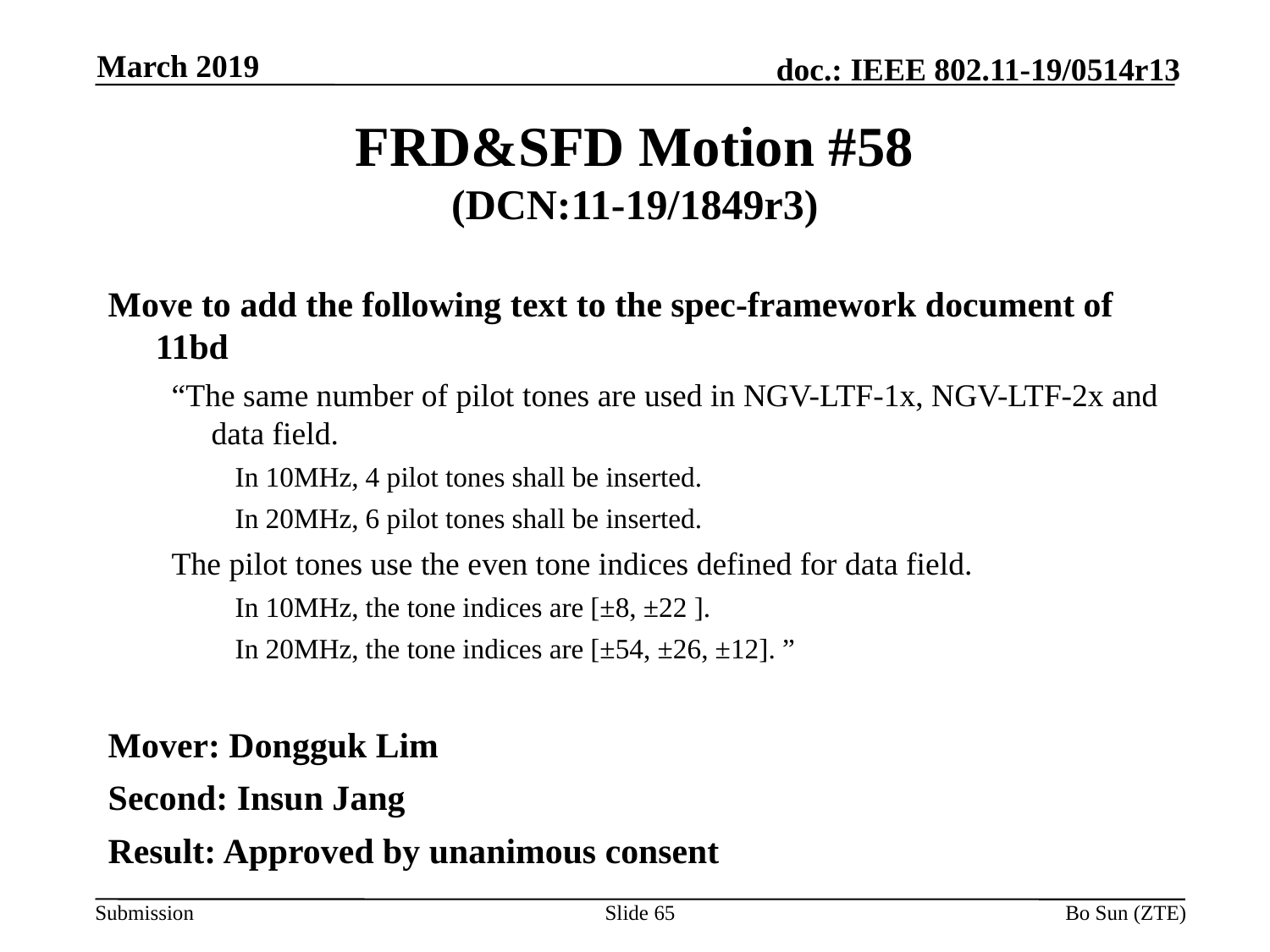

March 2019
# FRD&SFD Motion #58 (DCN:11-19/1849r3)
Move to add the following text to the spec-framework document of 11bd
“The same number of pilot tones are used in NGV-LTF-1x, NGV-LTF-2x and data field.
In 10MHz, 4 pilot tones shall be inserted.
In 20MHz, 6 pilot tones shall be inserted.
The pilot tones use the even tone indices defined for data field.
In 10MHz, the tone indices are [±8, ±22 ].
In 20MHz, the tone indices are [±54, ±26, ±12]. ”

Mover: Dongguk Lim
Second: Insun Jang
Result: Approved by unanimous consent
Slide 65
Bo Sun (ZTE)